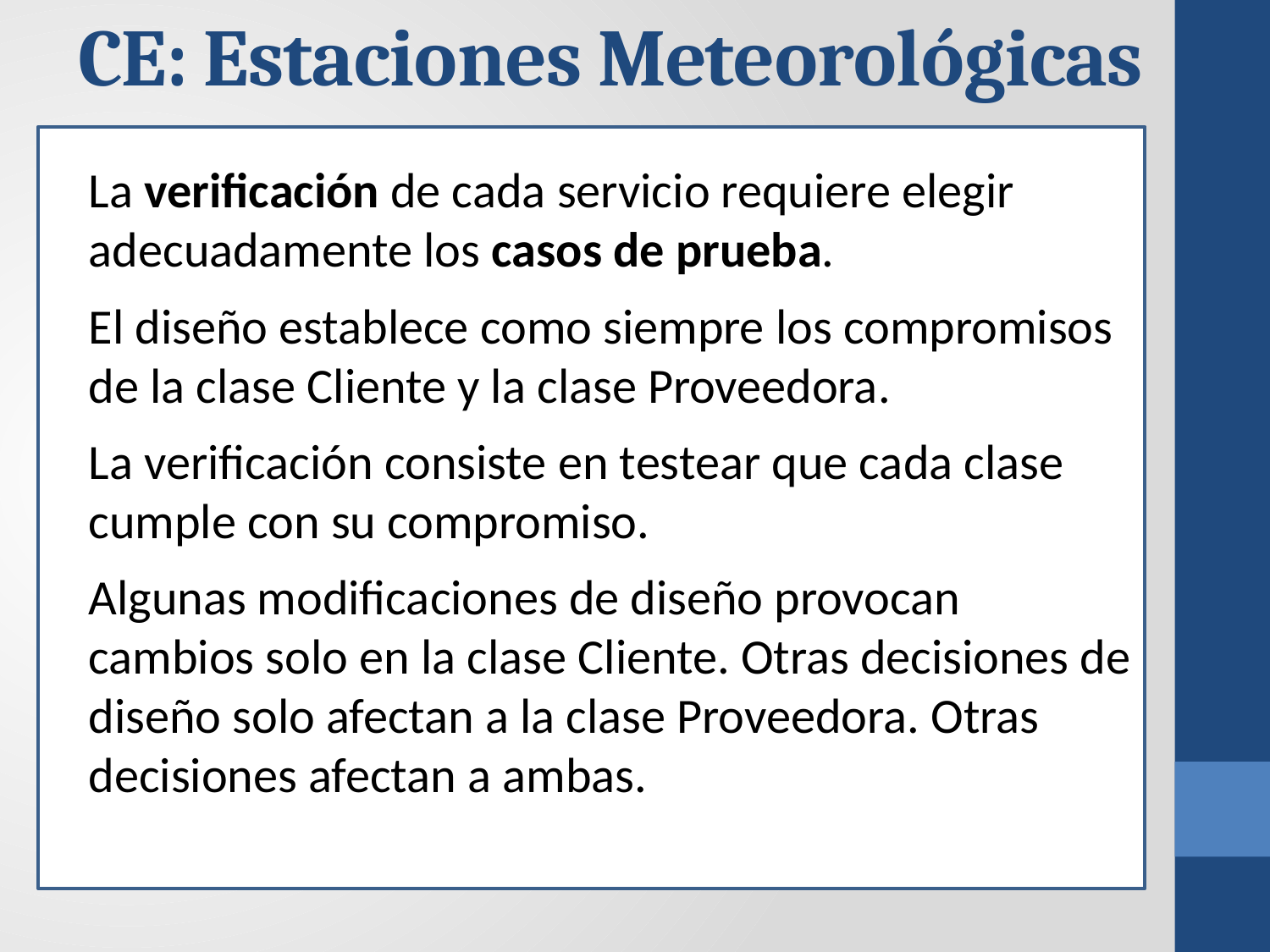

CE: Estaciones Meteorológicas

La verificación de cada servicio requiere elegir adecuadamente los casos de prueba.
El diseño establece como siempre los compromisos de la clase Cliente y la clase Proveedora.
La verificación consiste en testear que cada clase cumple con su compromiso.
Algunas modificaciones de diseño provocan cambios solo en la clase Cliente. Otras decisiones de diseño solo afectan a la clase Proveedora. Otras decisiones afectan a ambas.